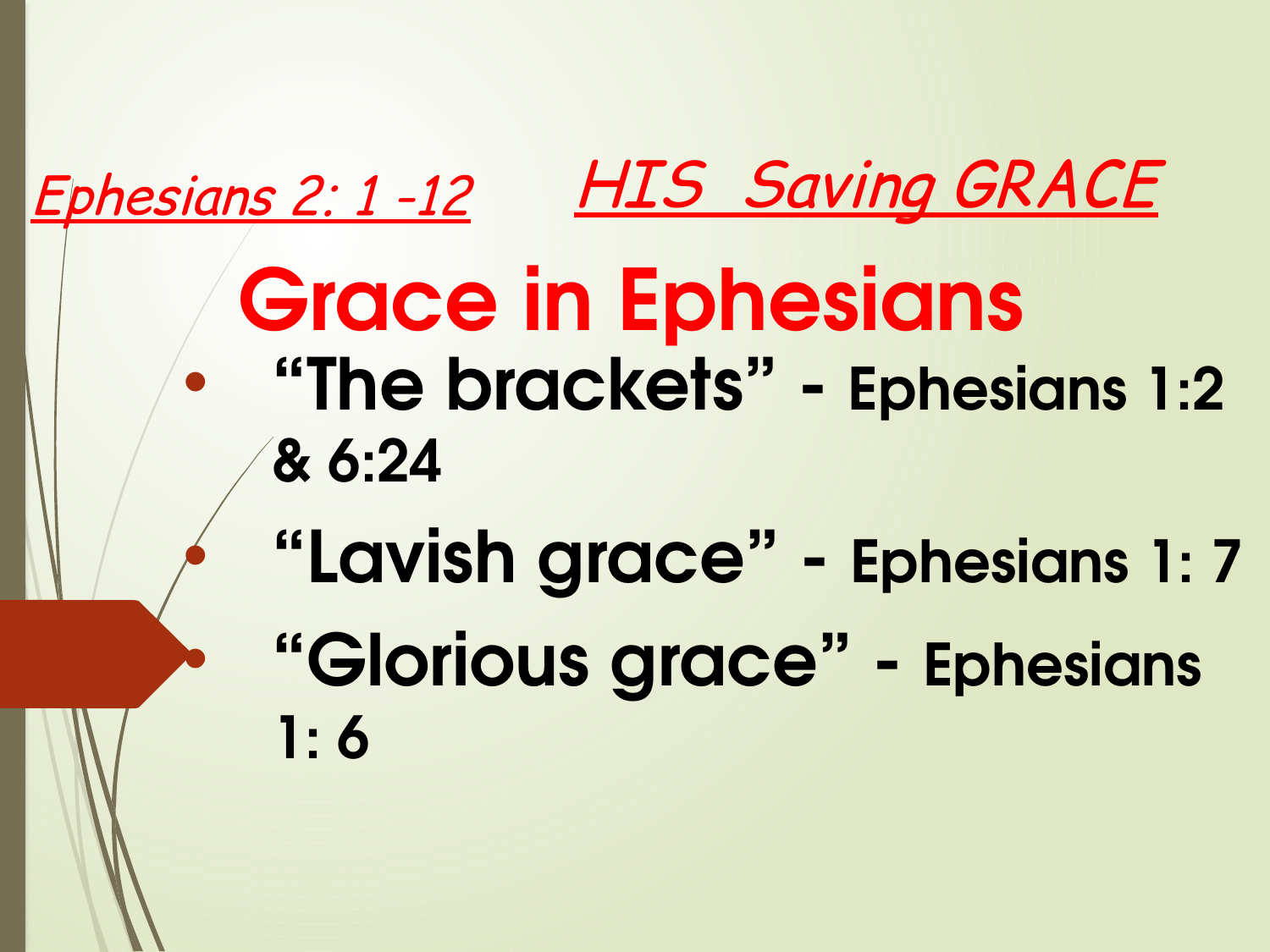

HIS  Saving GRACE

Ephesians 2: 1 -12
# Grace in Ephesians
“The brackets” - Ephesians 1:2 & 6:24
“Lavish grace” - Ephesians 1: 7
“Glorious grace” - Ephesians 1: 6